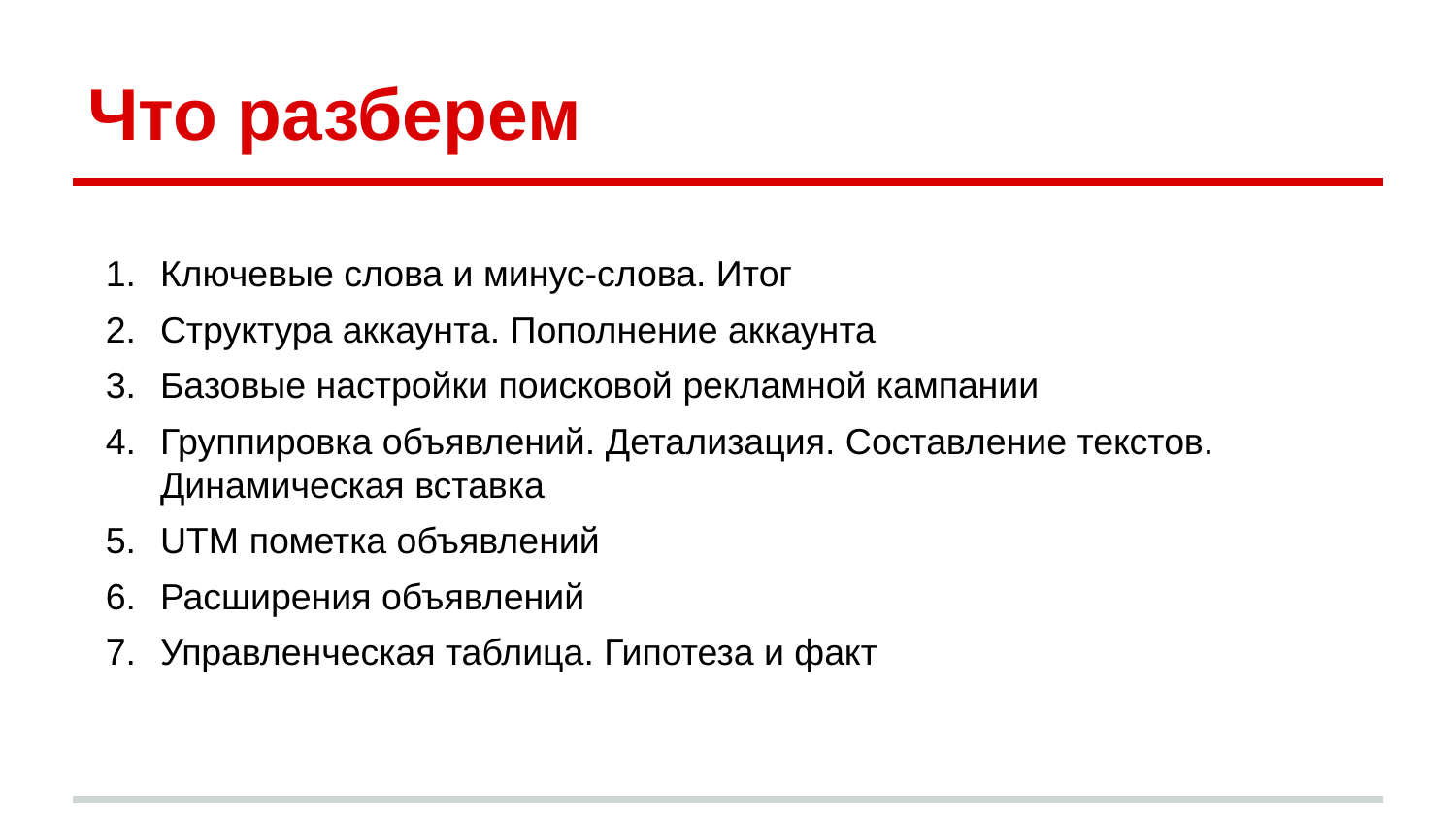

# Что разберем

Ключевые слова и минус-слова. Итог
Структура аккаунта. Пополнение аккаунта
Базовые настройки поисковой рекламной кампании
Группировка объявлений. Детализация. Составление текстов.
Динамическая вставка
UTM пометка объявлений
Расширения объявлений
Управленческая таблица. Гипотеза и факт